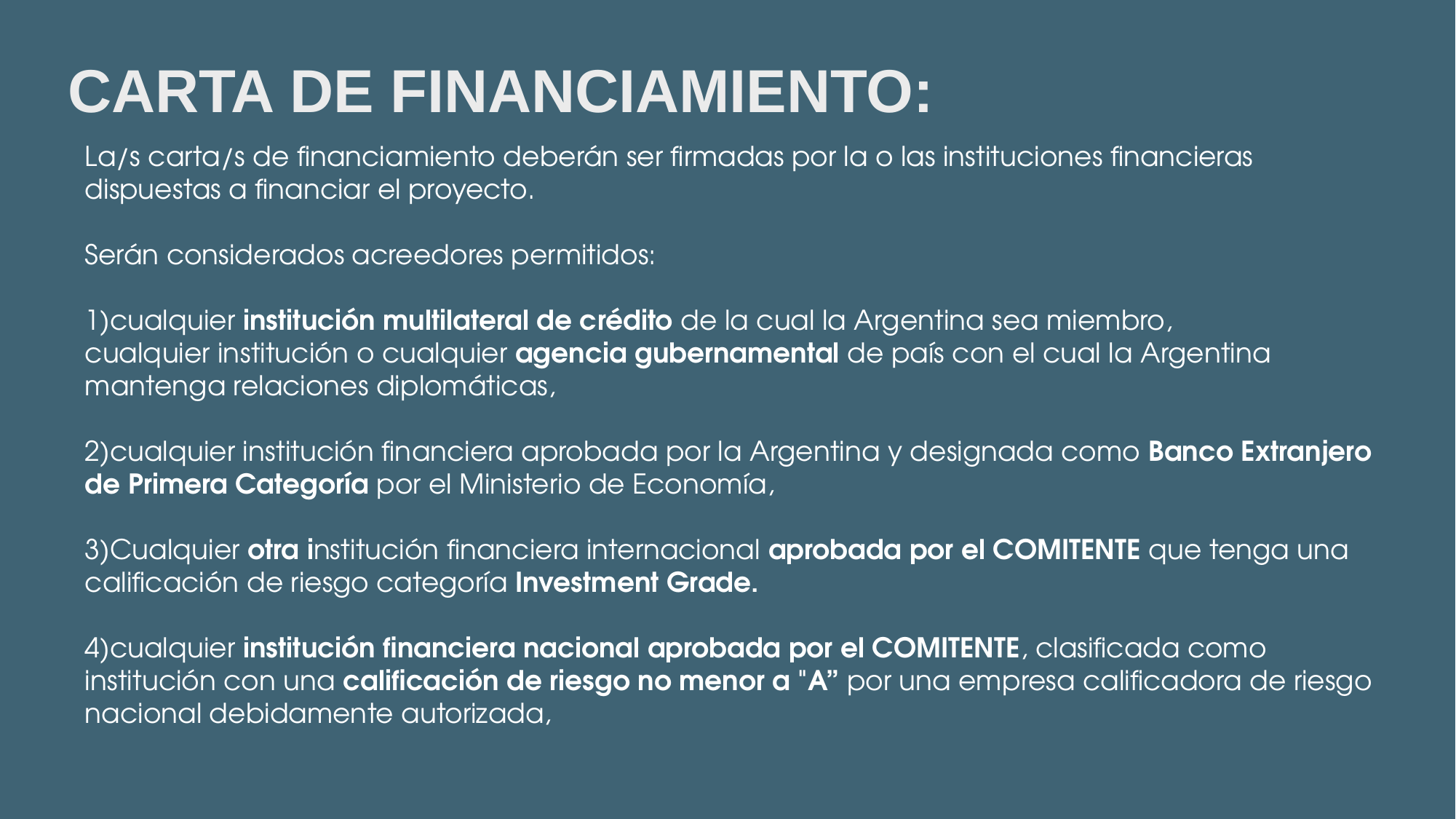

# CARTA DE FINANCIAMIENTO:
La/s carta/s de financiamiento deberán ser firmadas por la o las instituciones financieras dispuestas a financiar el proyecto.

Serán considerados acreedores permitidos:

1)cualquier institución multilateral de crédito de la cual la Argentina sea miembro,
cualquier institución o cualquier agencia gubernamental de país con el cual la Argentina mantenga relaciones diplomáticas,

2)cualquier institución financiera aprobada por la Argentina y designada como Banco Extranjero de Primera Categoría por el Ministerio de Economía,

3)Cualquier otra institución financiera internacional aprobada por el COMITENTE que tenga una calificación de riesgo categoría Investment Grade.

4)cualquier institución financiera nacional aprobada por el COMITENTE, clasificada como institución con una calificación de riesgo no menor a "A” por una empresa calificadora de riesgo nacional debidamente autorizada,